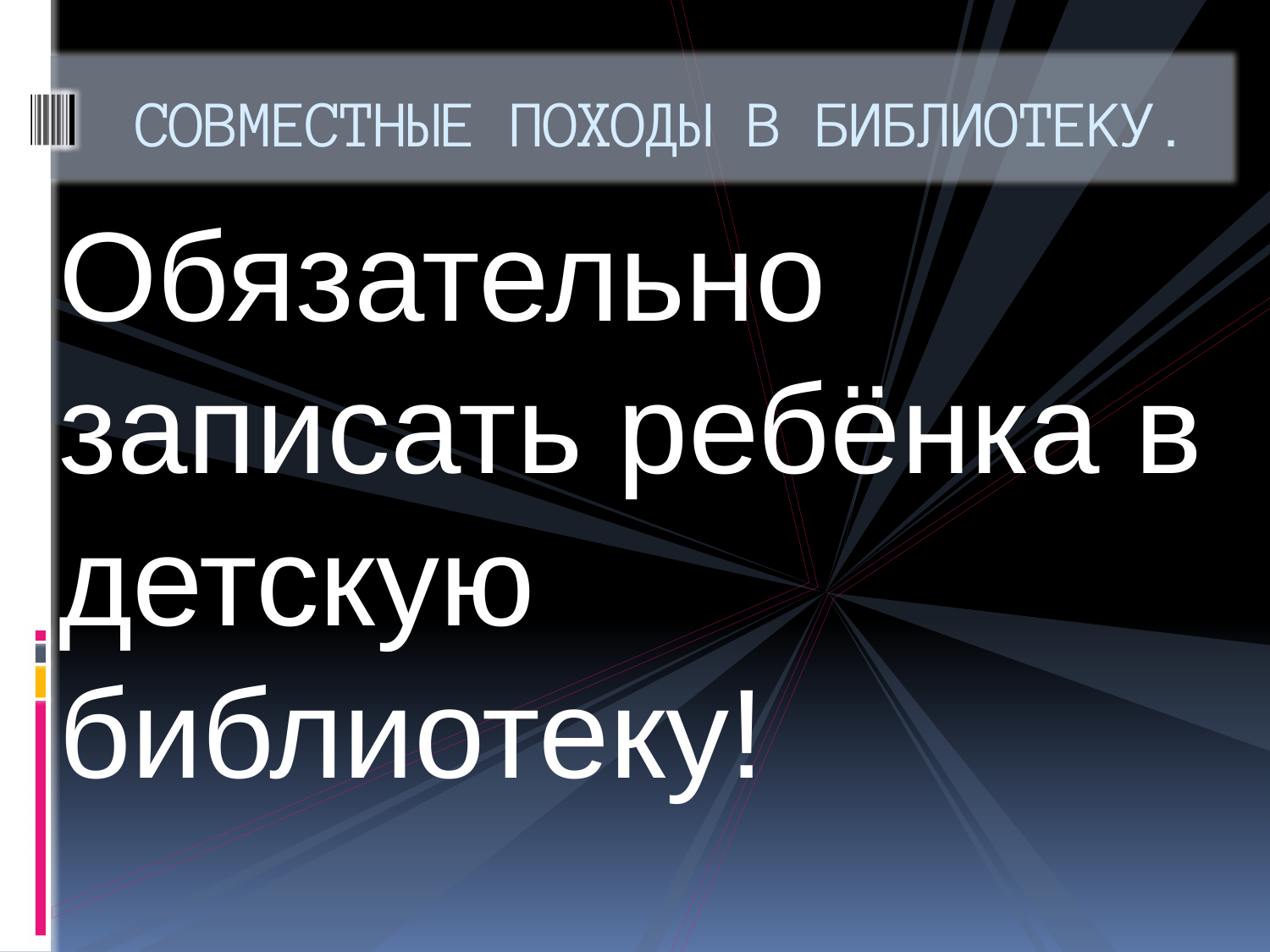

# СОВМЕСТНЫЕ ПОХОДЫ В БИБЛИОТЕКУ.
Обязательно записать ребёнка в детскую библиотеку!